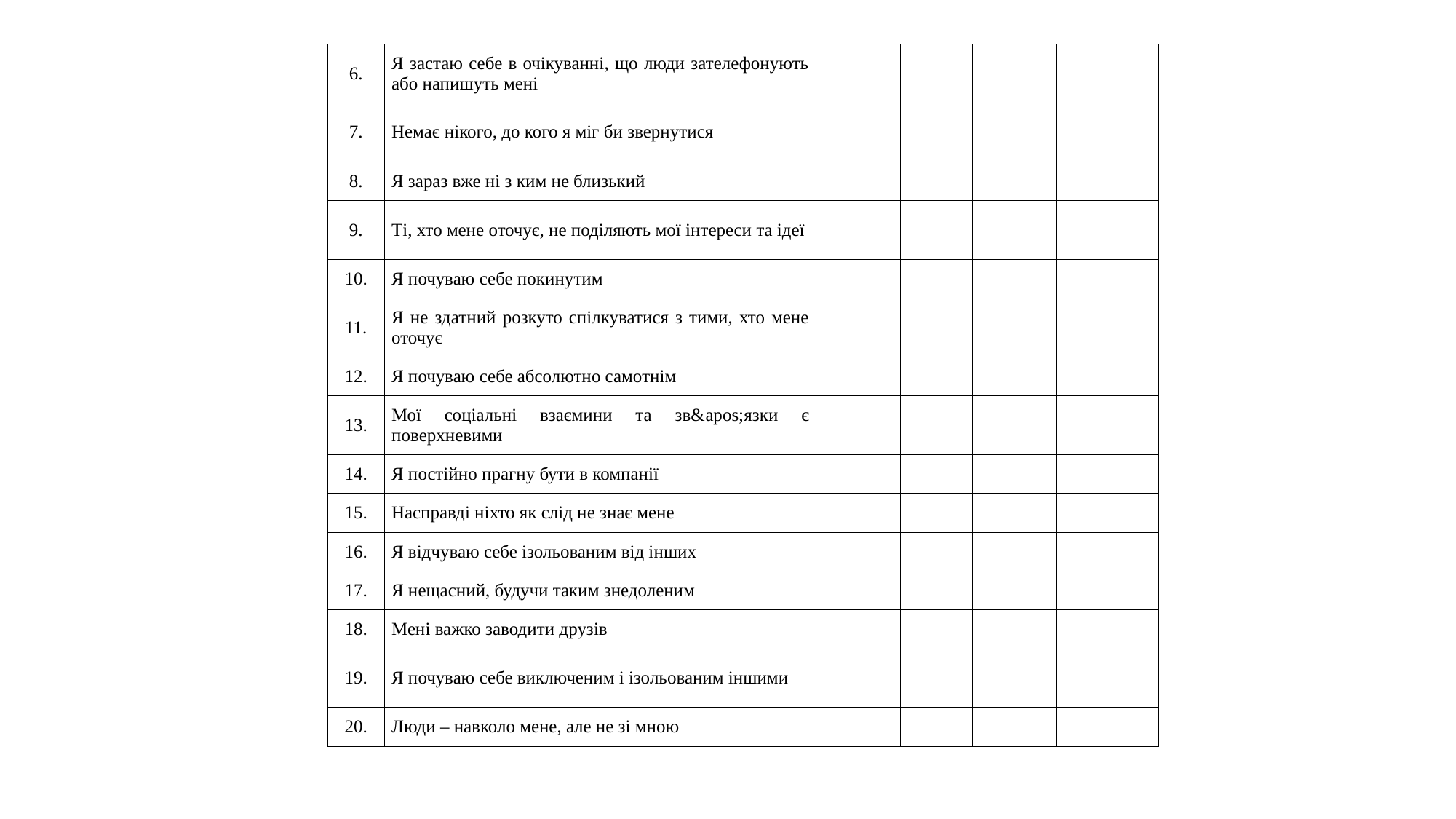

| 6. | Я застаю себе в очікуванні, що люди зателефонують або напишуть мені |  |  |  |  |
| --- | --- | --- | --- | --- | --- |
| 7. | Немає нікого, до кого я міг би звернутися |  |  |  |  |
| 8. | Я зараз вже ні з ким не близький |  |  |  |  |
| 9. | Ті, хто мене оточує, не поділяють мої інтереси та ідеї |  |  |  |  |
| 10. | Я почуваю себе покинутим |  |  |  |  |
| 11. | Я не здатний розкуто спілкуватися з тими, хто мене оточує |  |  |  |  |
| 12. | Я почуваю себе абсолютно самотнім |  |  |  |  |
| 13. | Мої соціальні взаємини та зв&apos;язки є поверхневими |  |  |  |  |
| 14. | Я постійно прагну бути в компанії |  |  |  |  |
| 15. | Насправді ніхто як слід не знає мене |  |  |  |  |
| 16. | Я відчуваю себе ізольованим від інших |  |  |  |  |
| 17. | Я нещасний, будучи таким знедоленим |  |  |  |  |
| 18. | Мені важко заводити друзів |  |  |  |  |
| 19. | Я почуваю себе виключеним і ізольованим іншими |  |  |  |  |
| 20. | Люди – навколо мене, але не зі мною |  |  |  |  |